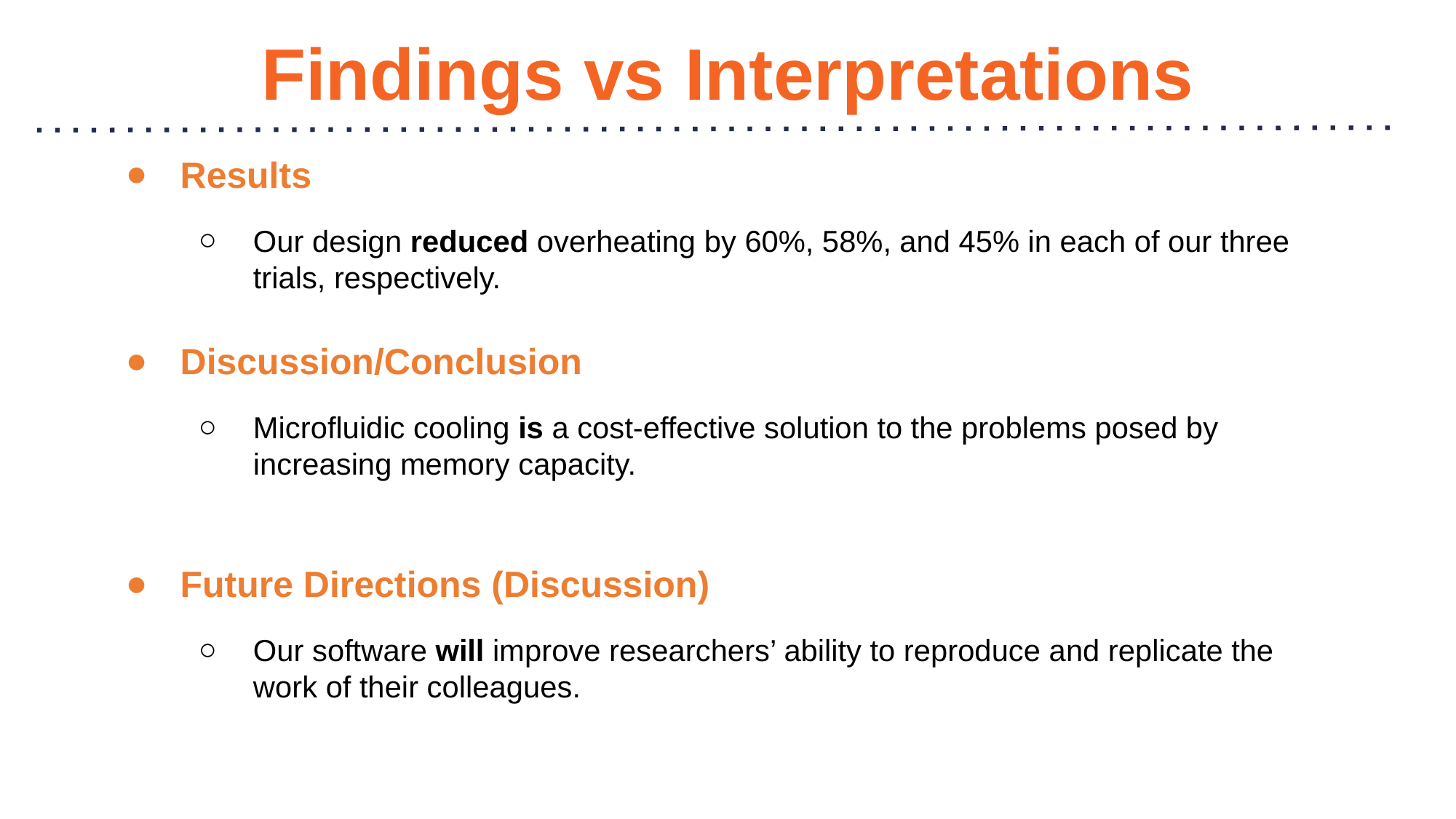

# Findings vs Interpretations
Results
Our design reduced overheating by 60%, 58%, and 45% in each of our three trials, respectively.

Discussion/Conclusion
Microfluidic cooling is a cost-effective solution to the problems posed by increasing memory capacity.

Future Directions (Discussion)
Our software will improve researchers’ ability to reproduce and replicate the work of their colleagues.